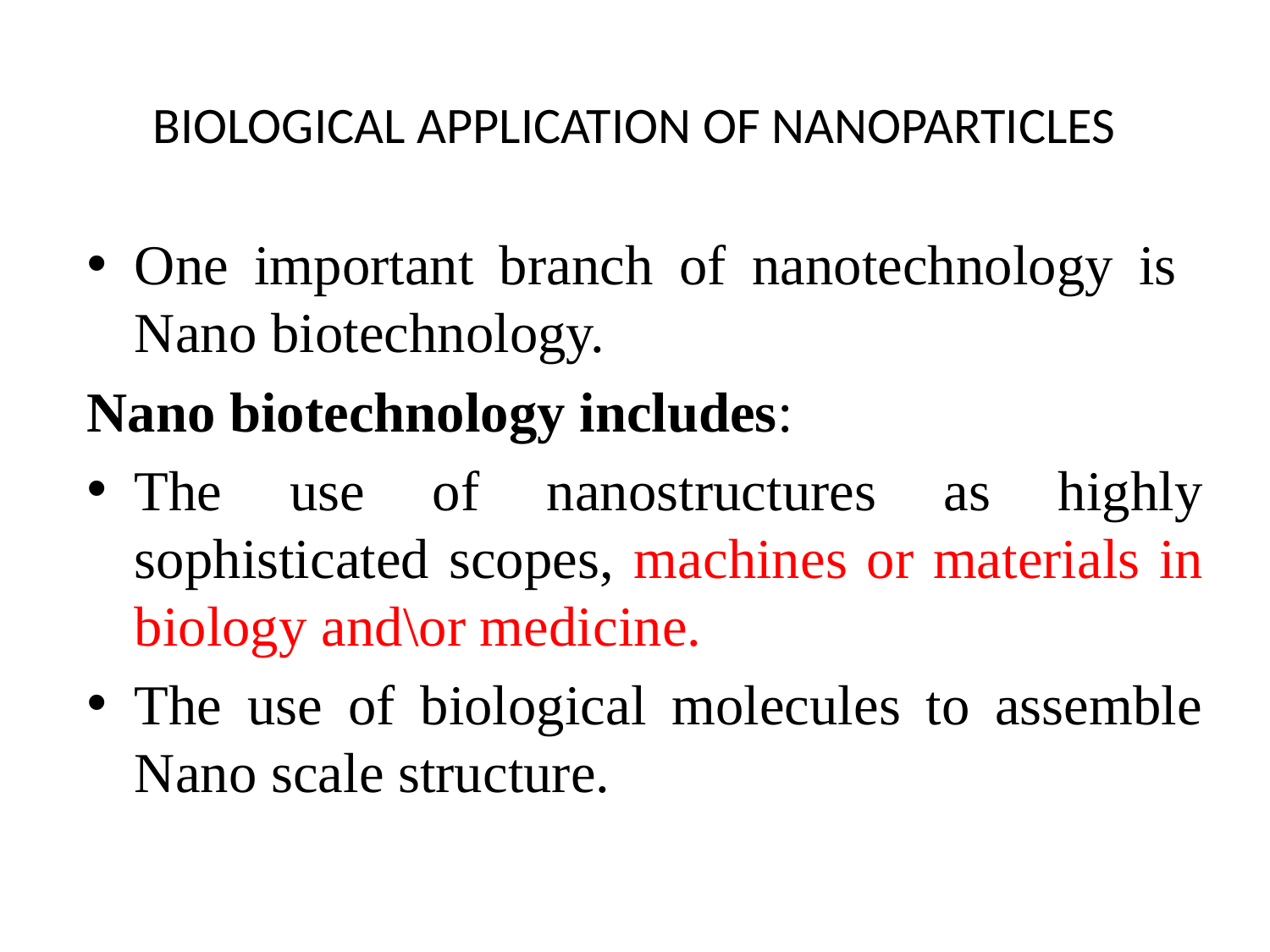

# BIOLOGICAL APPLICATION OF NANOPARTICLES
One important branch of nanotechnology is  Nano biotechnology.
Nano biotechnology includes:
The use of nanostructures as highly sophisticated scopes, machines or materials in biology and\or medicine.
The use of biological molecules to assemble Nano scale structure.